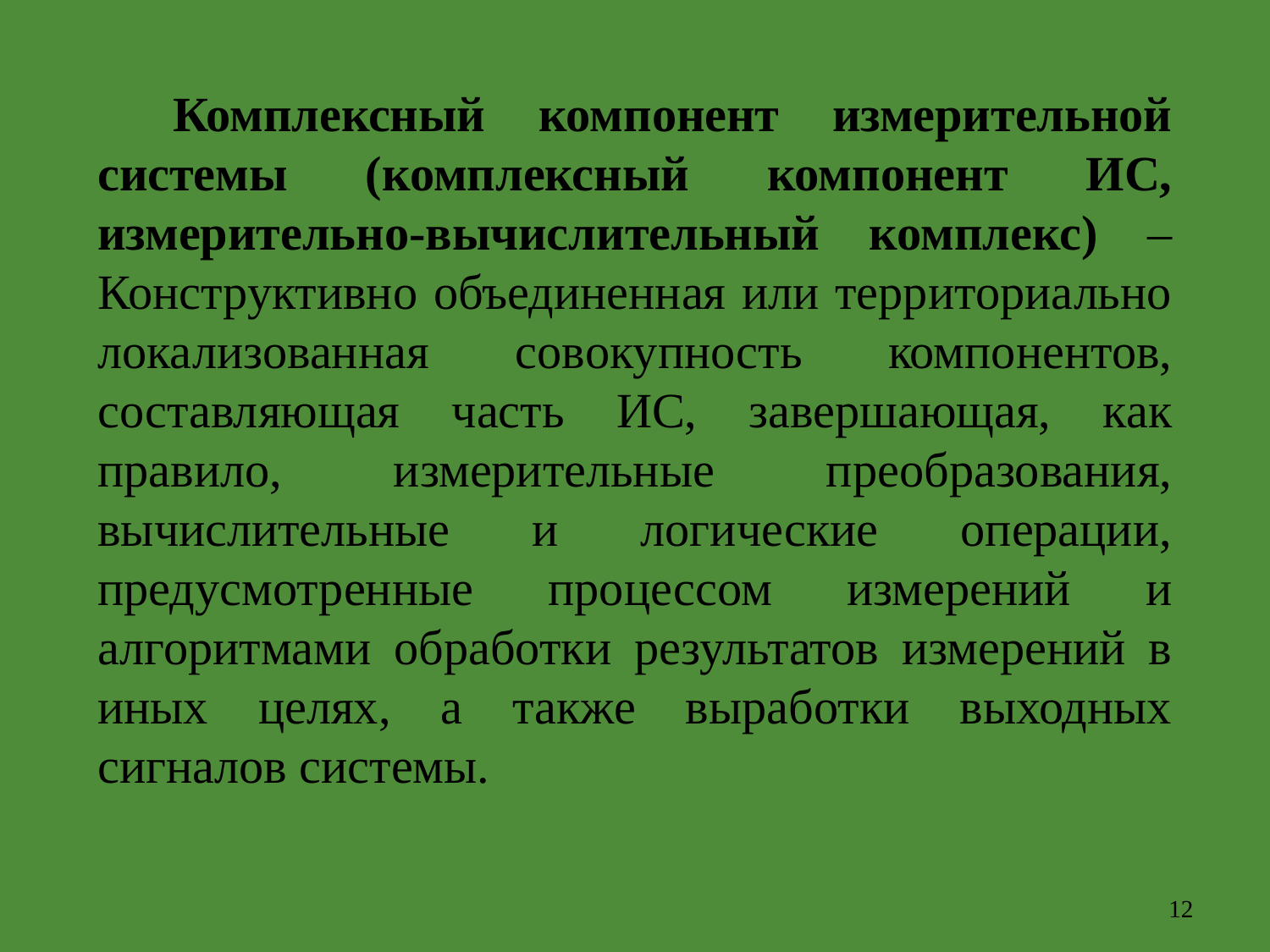

Комплексный компонент измерительной системы (комплексный компонент ИС, измерительно-вычислительный комплекс) – Конструктивно объединенная или территориально локализованная совокупность компонентов, составляющая часть ИС, завершающая, как правило, измерительные преобразования, вычислительные и логические операции, предусмотренные процессом измерений и алгоритмами обработки результатов измерений в иных целях, а также выработки выходных сигналов системы.
12